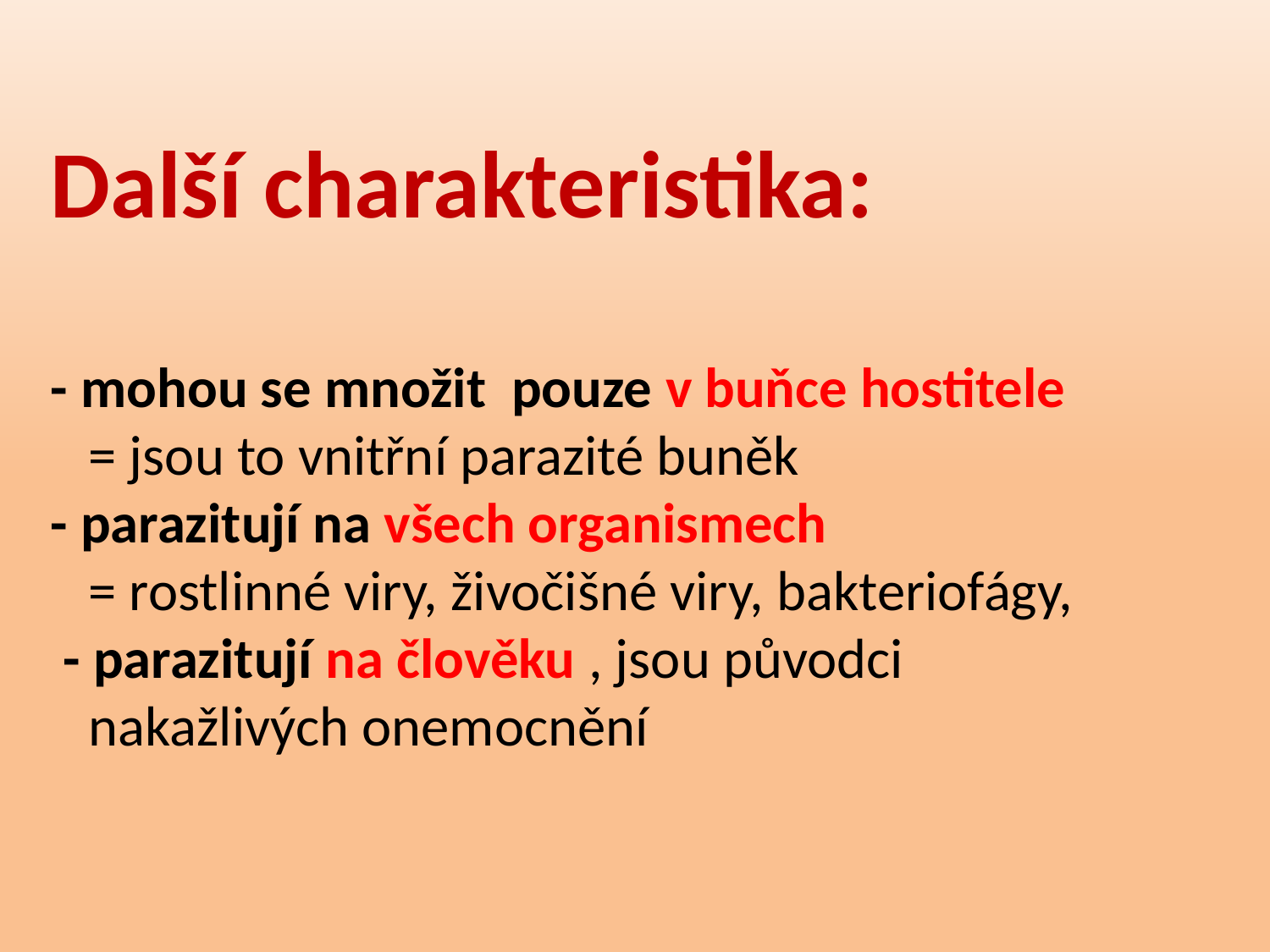

Další charakteristika:

- mohou se množit  pouze v buňce hostitele
   = jsou to vnitřní parazité buněk
- parazitují na všech organismech
   = rostlinné viry, živočišné viry, bakteriofágy,
 - parazitují na člověku , jsou původci
   nakažlivých onemocnění